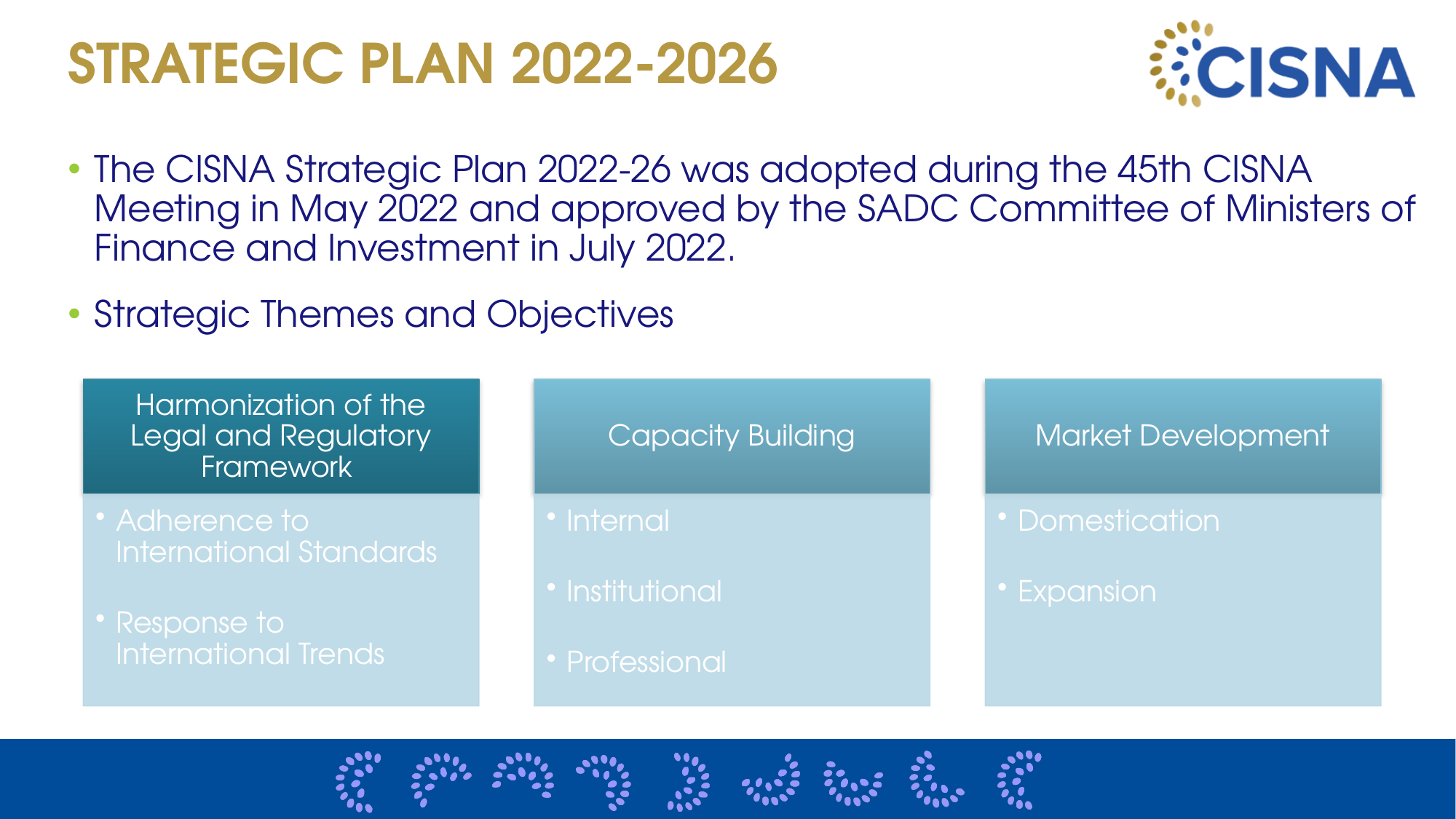

# STRATEGIC PLAN 2022-2026
The CISNA Strategic Plan 2022-26 was adopted during the 45th CISNA Meeting in May 2022 and approved by the SADC Committee of Ministers of Finance and Investment in July 2022.
Strategic Themes and Objectives
Harmonization of the Legal and Regulatory Framework
Adherence to International Standards

Response to International Trends
Capacity Building
Internal

Institutional

Professional
Market Development
Domestication

Expansion